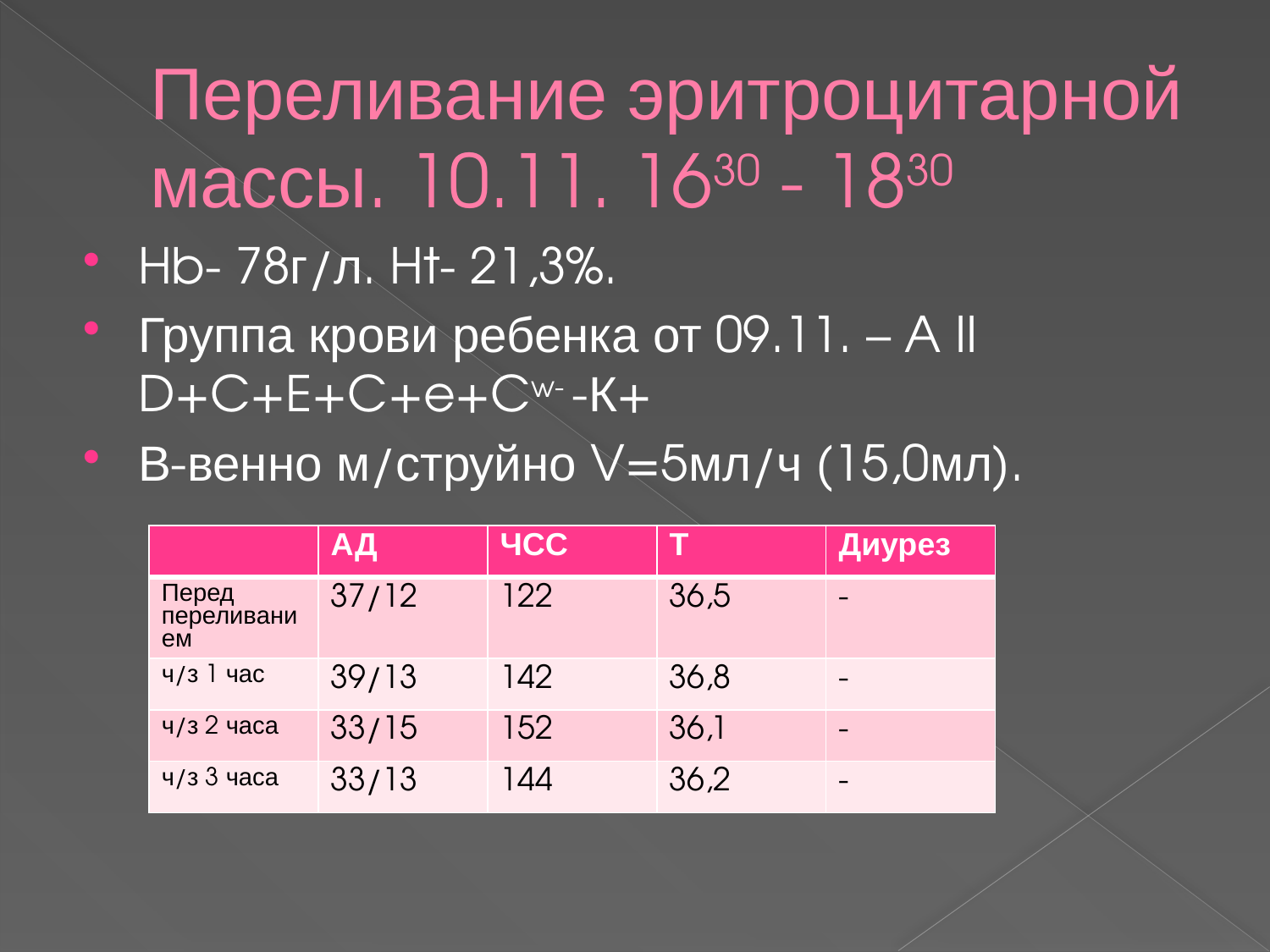

# Переливание эритроцитарной массы. 10.11. 1630 - 1830
Hb- 78г/л. Ht- 21,3%.
Группа крови ребенка от 09.11. – A II D+C+E+C+e+Cw- -К+
В-венно м/струйно V=5мл/ч (15,0мл).

|  | АД | ЧСС | Т | Диурез |
| --- | --- | --- | --- | --- |
| Перед переливанием | 37/12 | 122 | 36,5 | - |
| ч/з 1 час | 39/13 | 142 | 36,8 | - |
| ч/з 2 часа | 33/15 | 152 | 36,1 | - |
| ч/з 3 часа | 33/13 | 144 | 36,2 | - |